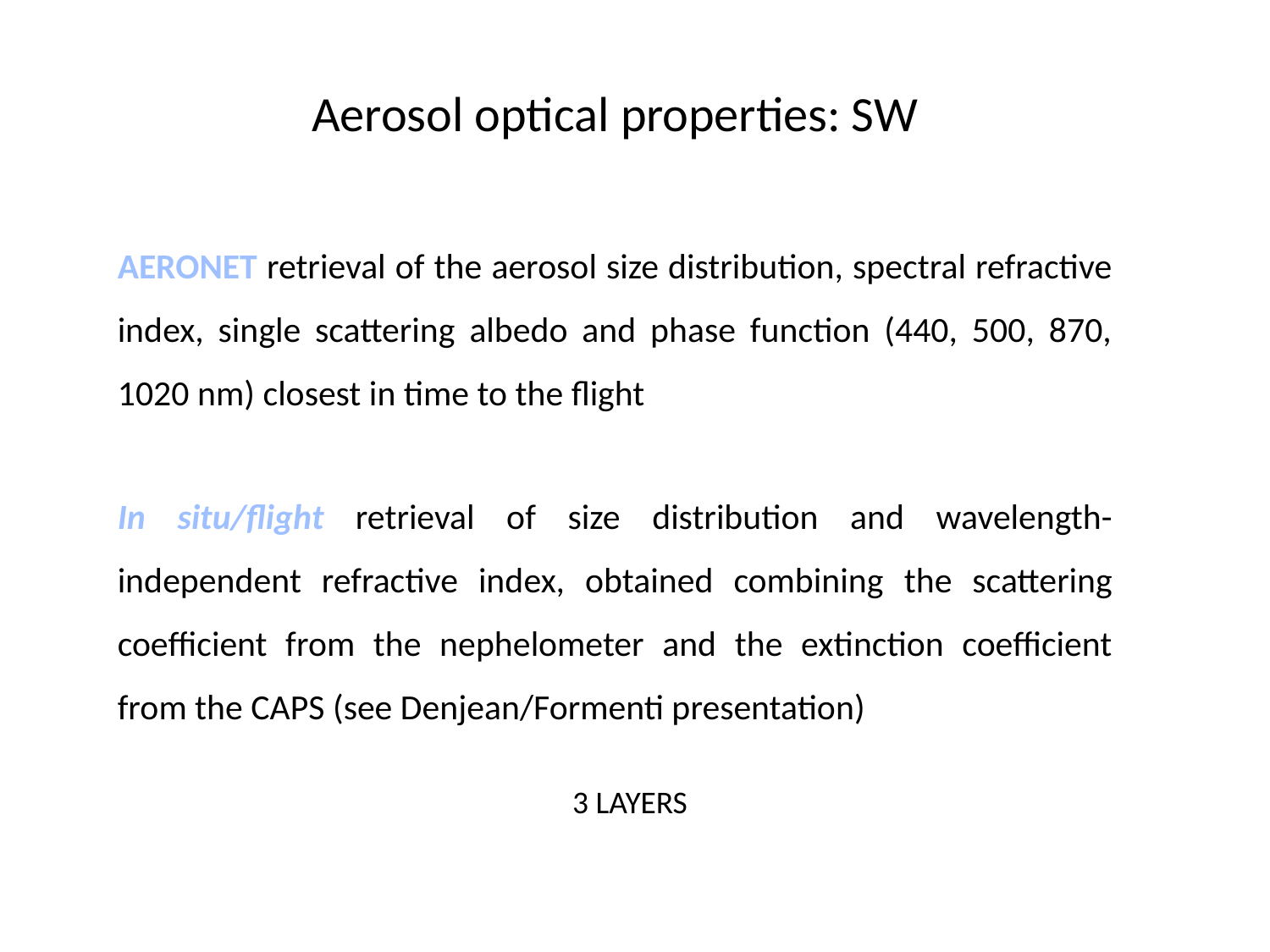

Aerosol optical properties: SW
AERONET retrieval of the aerosol size distribution, spectral refractive index, single scattering albedo and phase function (440, 500, 870, 1020 nm) closest in time to the flight
In situ/flight retrieval of size distribution and wavelength-independent refractive index, obtained combining the scattering coefficient from the nephelometer and the extinction coefficient from the CAPS (see Denjean/Formenti presentation)
3 LAYERS